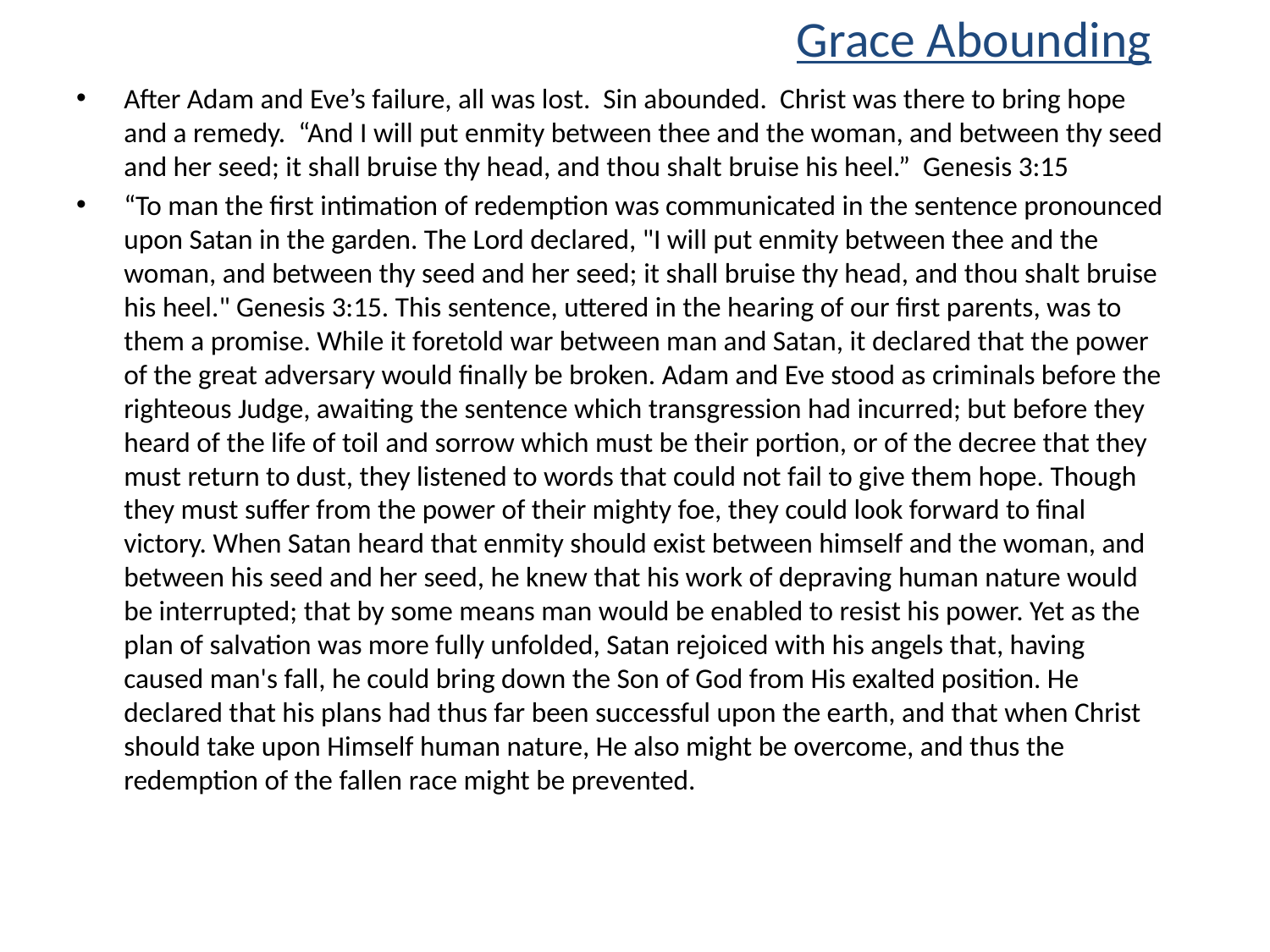

# Grace Abounding
After Adam and Eve’s failure, all was lost.  Sin abounded.  Christ was there to bring hope and a remedy.  “And I will put enmity between thee and the woman, and between thy seed and her seed; it shall bruise thy head, and thou shalt bruise his heel.”  Genesis 3:15
“To man the first intimation of redemption was communicated in the sentence pronounced upon Satan in the garden. The Lord declared, "I will put enmity between thee and the woman, and between thy seed and her seed; it shall bruise thy head, and thou shalt bruise his heel." Genesis 3:15. This sentence, uttered in the hearing of our first parents, was to them a promise. While it foretold war between man and Satan, it declared that the power of the great adversary would finally be broken. Adam and Eve stood as criminals before the righteous Judge, awaiting the sentence which transgression had incurred; but before they heard of the life of toil and sorrow which must be their portion, or of the decree that they must return to dust, they listened to words that could not fail to give them hope. Though they must suffer from the power of their mighty foe, they could look forward to final victory. When Satan heard that enmity should exist between himself and the woman, and between his seed and her seed, he knew that his work of depraving human nature would be interrupted; that by some means man would be enabled to resist his power. Yet as the plan of salvation was more fully unfolded, Satan rejoiced with his angels that, having caused man's fall, he could bring down the Son of God from His exalted position. He declared that his plans had thus far been successful upon the earth, and that when Christ should take upon Himself human nature, He also might be overcome, and thus the redemption of the fallen race might be prevented.